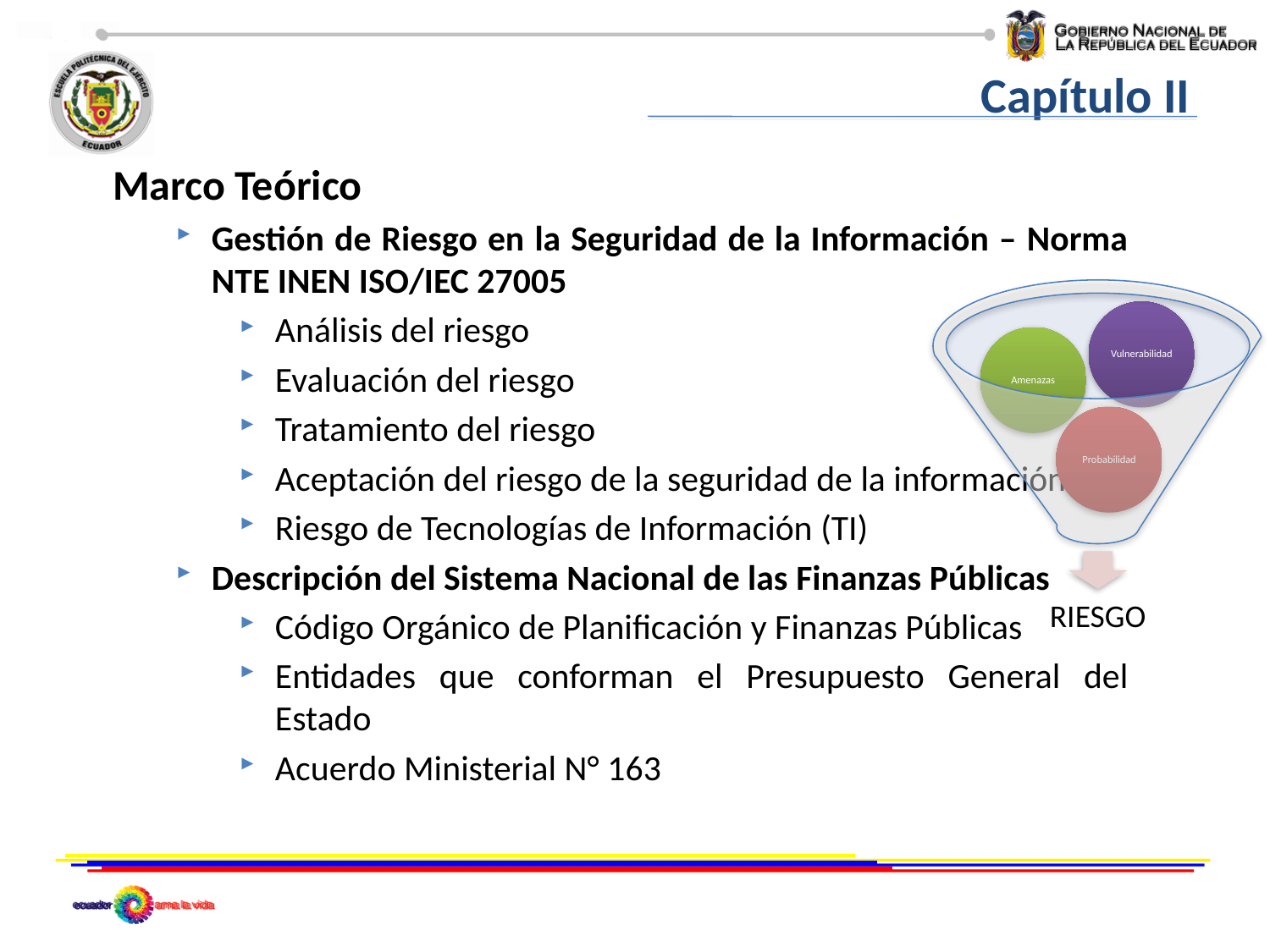

Capítulo II

Marco Teórico
Gestión de Riesgo en la Seguridad de la Información – Norma NTE INEN ISO/IEC 27005
Análisis del riesgo
Evaluación del riesgo
Tratamiento del riesgo
Aceptación del riesgo de la seguridad de la información
Riesgo de Tecnologías de Información (TI)
Descripción del Sistema Nacional de las Finanzas Públicas
Código Orgánico de Planificación y Finanzas Públicas
Entidades que conforman el Presupuesto General del Estado
Acuerdo Ministerial N° 163

RIESGO
Probabilidad
Amenazas
Vulnerabilidad